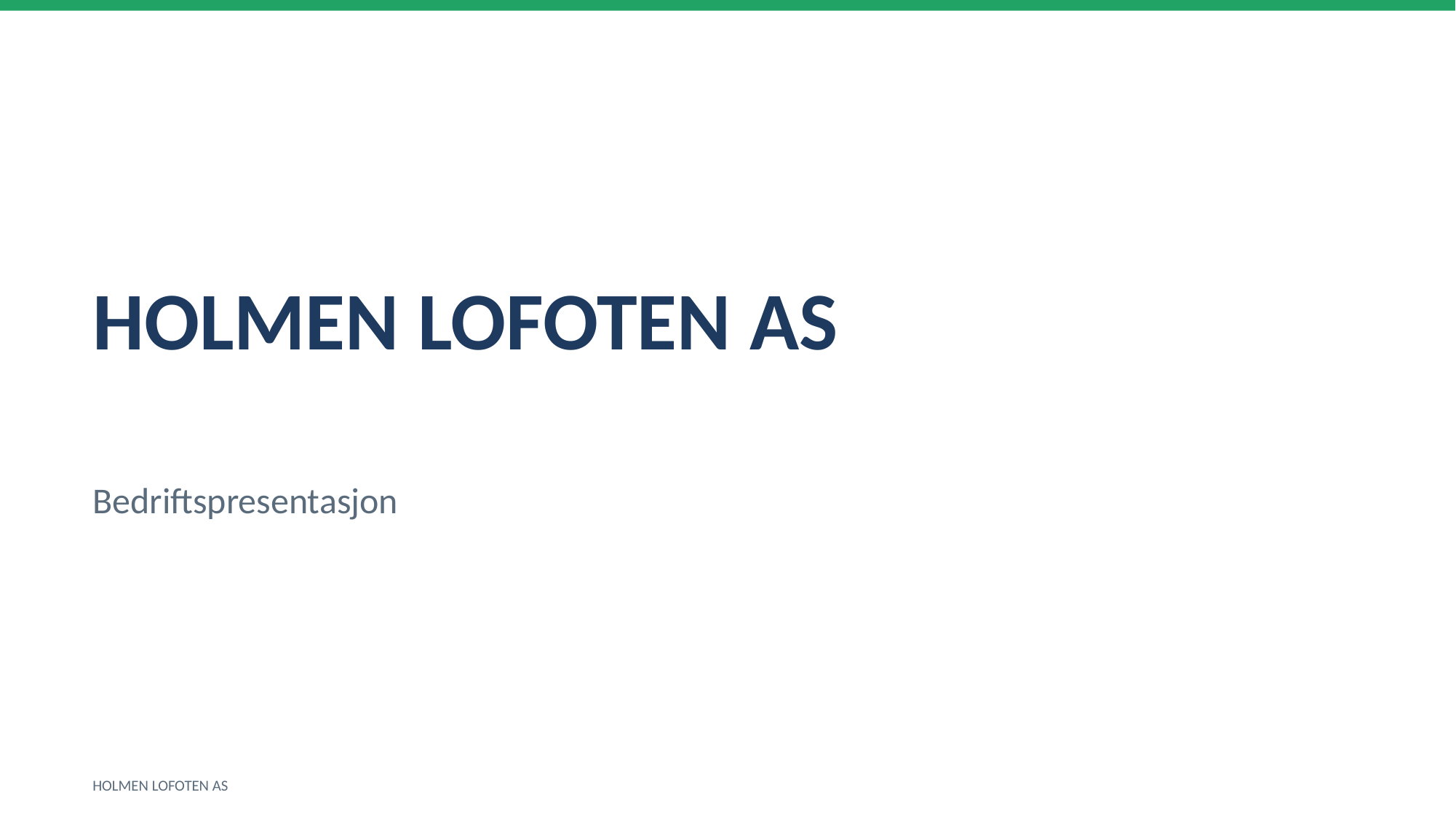

HOLMEN LOFOTEN AS
Bedriftspresentasjon
HOLMEN LOFOTEN AS